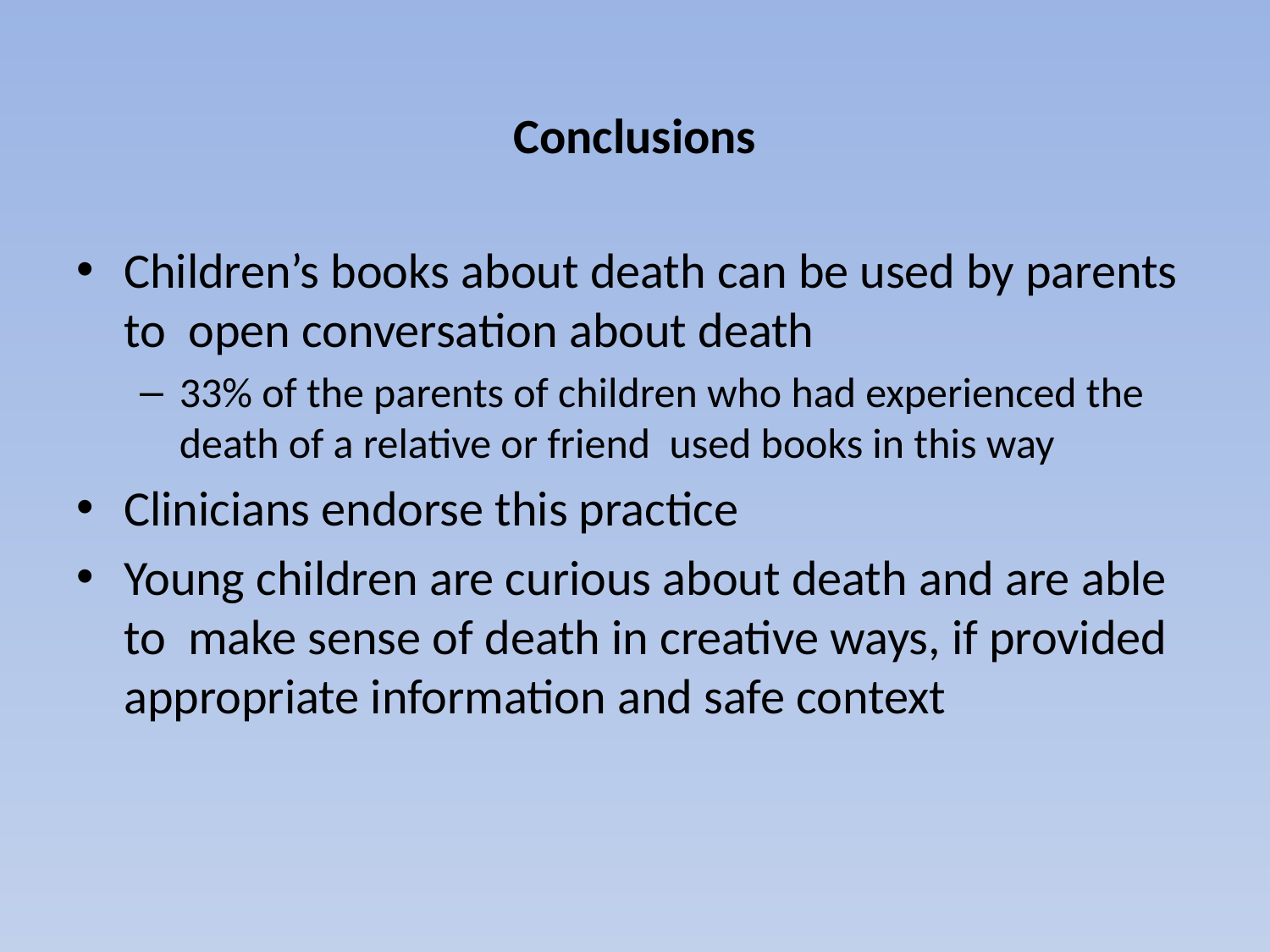

# Conclusions
Children’s books about death can be used by parents to  open conversation about death
33% of the parents of children who had experienced the death of a relative or friend  used books in this way
Clinicians endorse this practice
Young children are curious about death and are able to  make sense of death in creative ways, if provided appropriate information and safe context